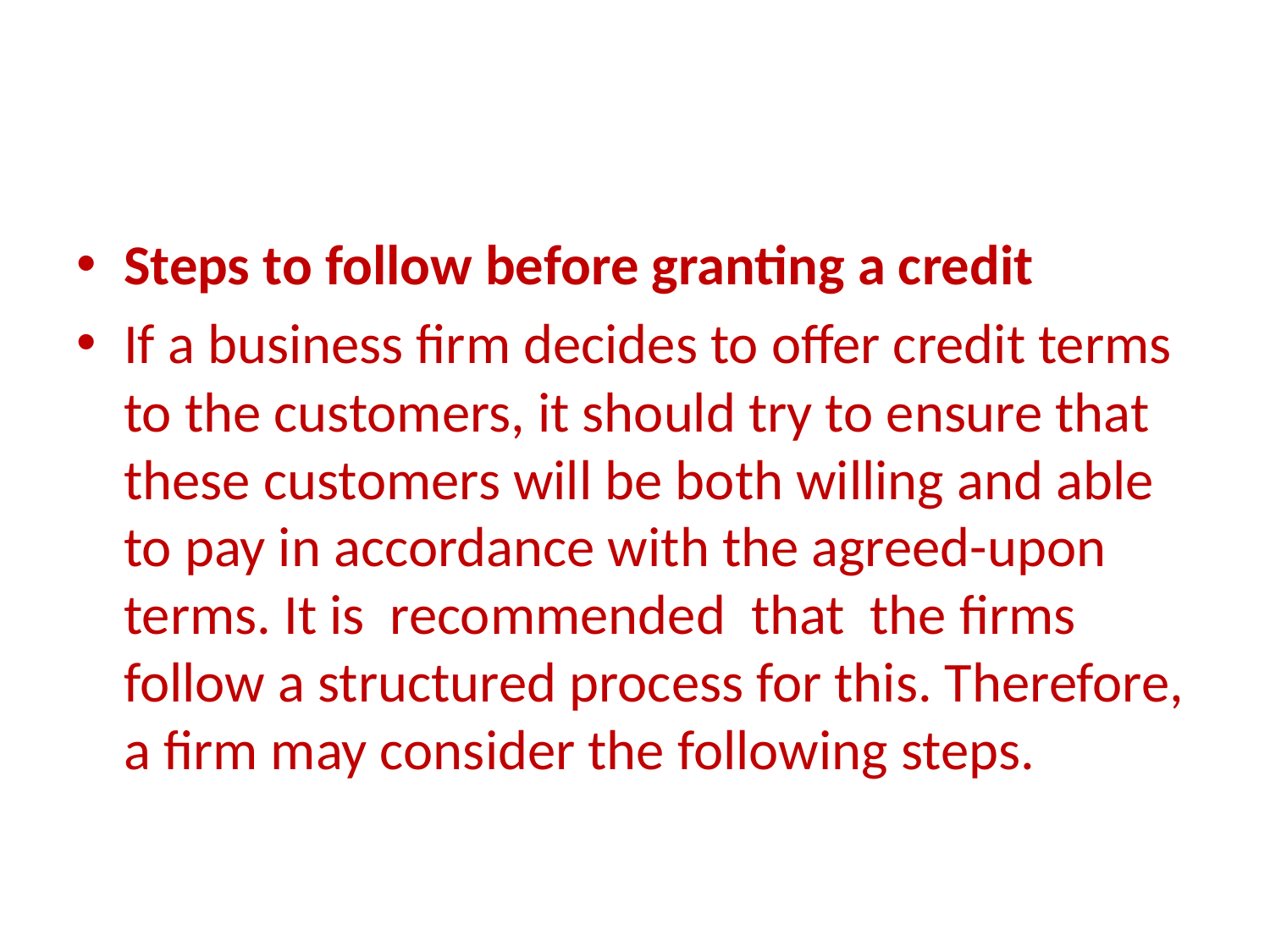

Steps to follow before granting a credit
If a business firm decides to offer credit terms to the customers, it should try to ensure that these customers will be both willing and able to pay in accordance with the agreed-upon terms. It is  recommended  that  the firms follow a structured process for this. Therefore, a firm may consider the following steps.